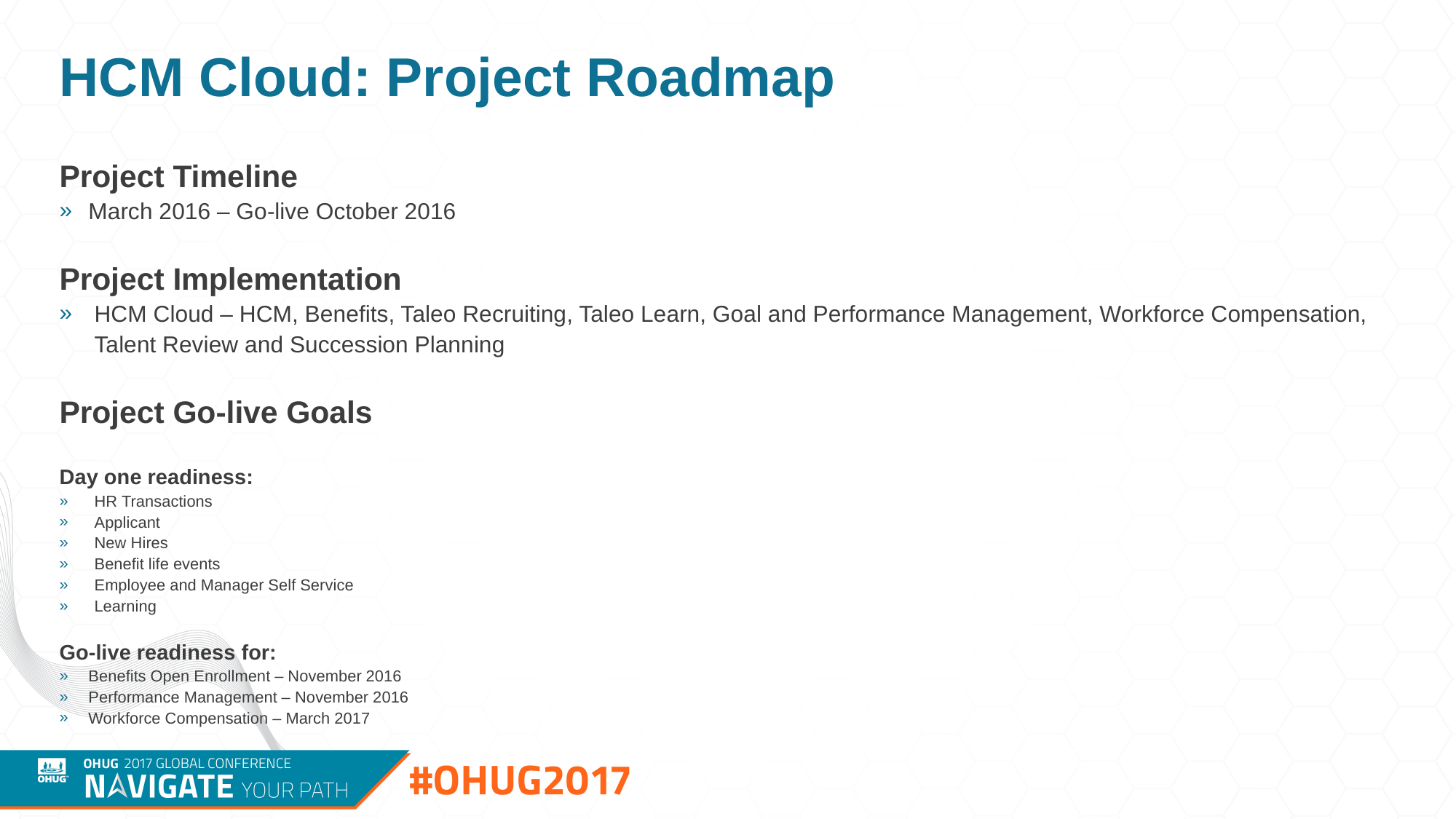

# HCM Cloud: Project Roadmap
Project Timeline
March 2016 – Go-live October 2016

Project Implementation
HCM Cloud – HCM, Benefits, Taleo Recruiting, Taleo Learn, Goal and Performance Management, Workforce Compensation, Talent Review and Succession Planning

Project Go-live Goals

Day one readiness:
HR Transactions
Applicant
New Hires
Benefit life events
Employee and Manager Self Service
Learning

Go-live readiness for:
Benefits Open Enrollment – November 2016
Performance Management – November 2016
Workforce Compensation – March 2017